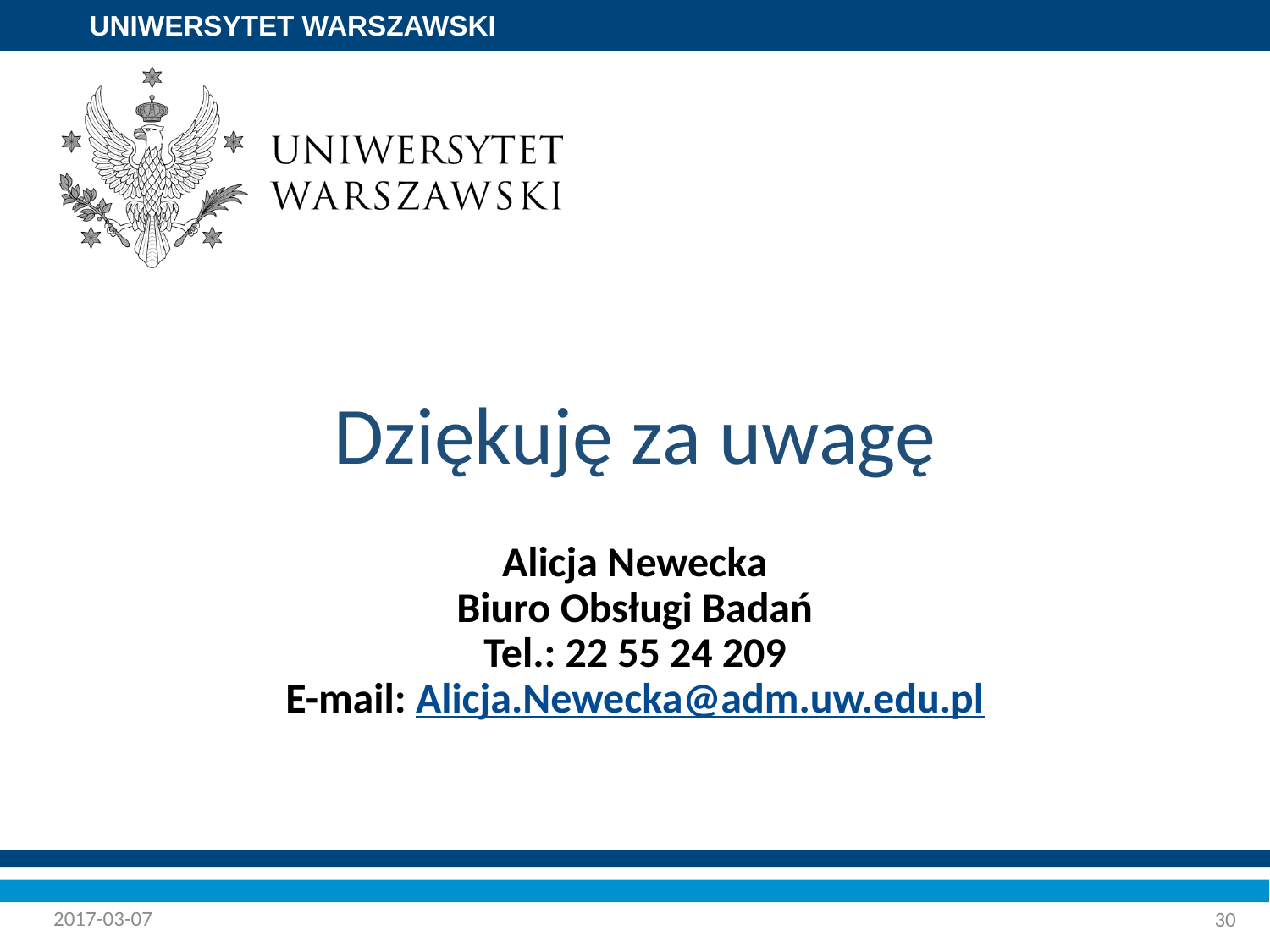

# Dziękuję za uwagę
Alicja Newecka
Biuro Obsługi Badań
Tel.: 22 55 24 209
E-mail: Alicja.Newecka@adm.uw.edu.pl